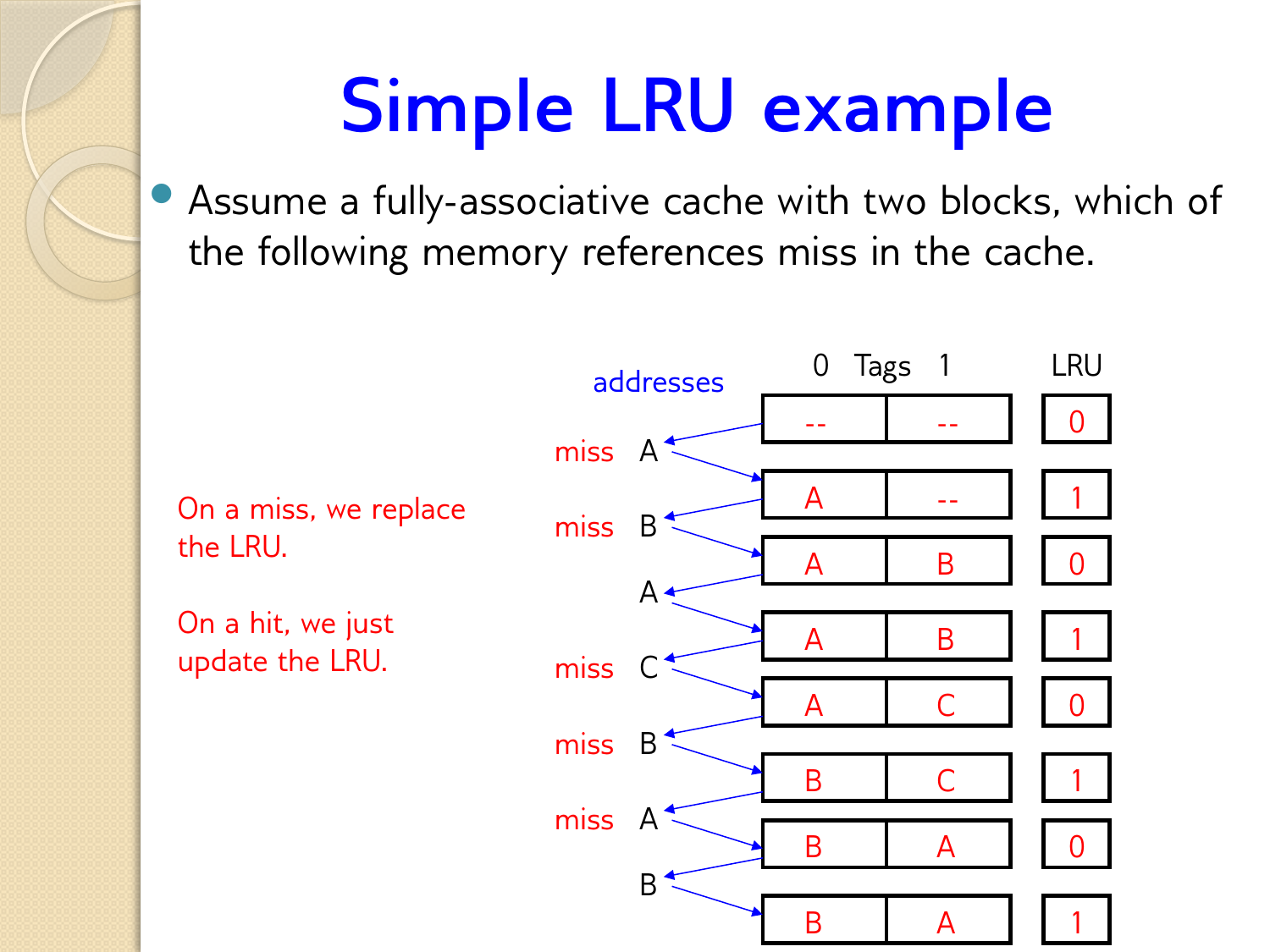

# Simple LRU example
Assume a fully-associative cache with two blocks, which of the following memory references miss in the cache.

0
Tags
1
LRU
addresses

--

--

0
miss
A

A

--

1
miss
B

A

B

0
A

A

B

1
miss
C

A

C

0
miss
B

B

C

1
miss
A

B

A

0
B

B

A

1
On a miss, we replace the LRU.

On a hit, we just update the LRU.